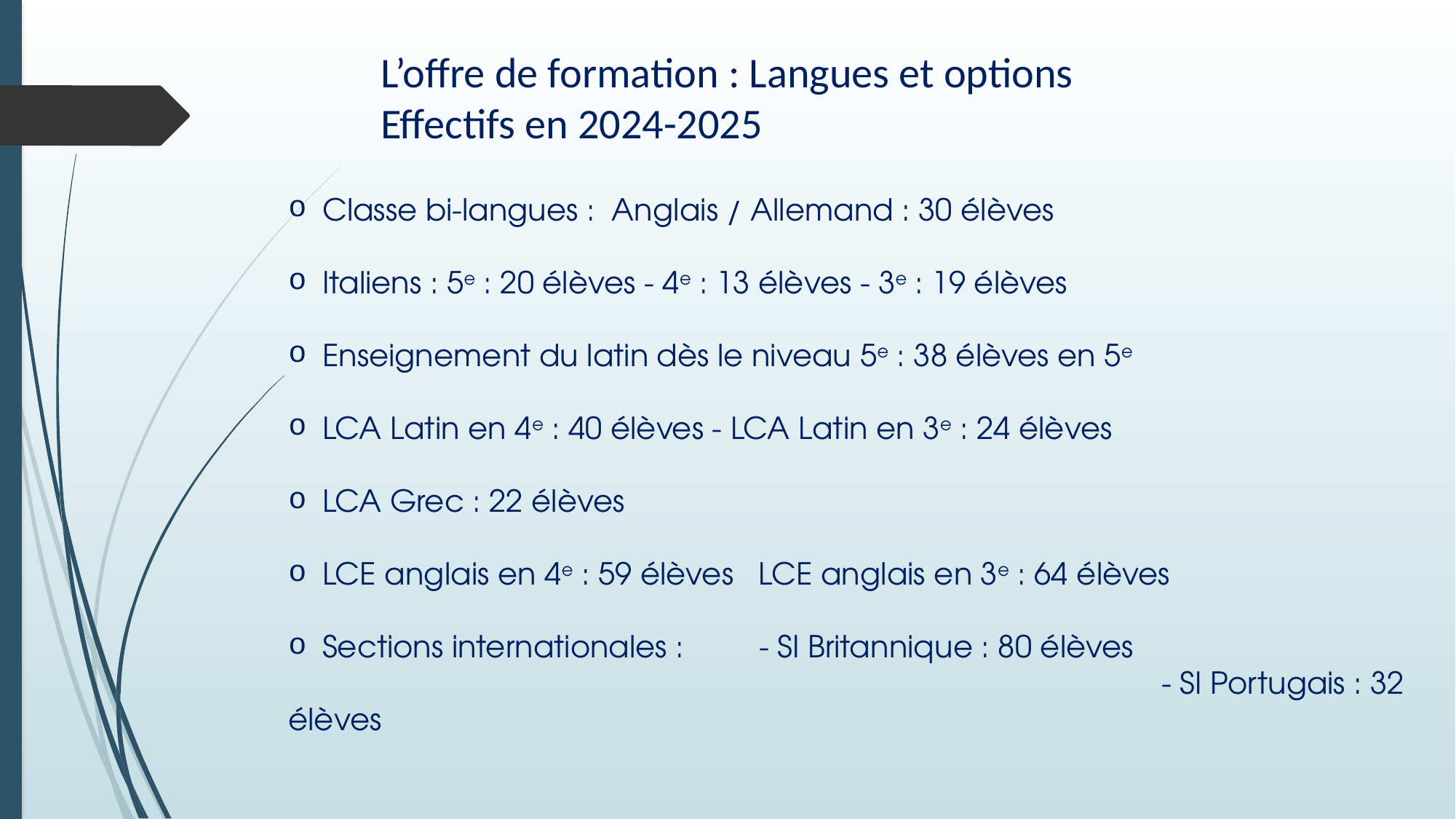

# L’offre de formation : Langues et options Effectifs en 2024-2025
Classe bi-langues :  Anglais / Allemand : 30 élèves

Italiens : 5e : 20 élèves - 4e : 13 élèves - 3e : 19 élèves

Enseignement du latin dès le niveau 5e : 38 élèves en 5e

LCA Latin en 4e : 40 élèves - LCA Latin en 3e : 24 élèves

LCA Grec : 22 élèves

LCE anglais en 4e : 59 élèves   LCE anglais en 3e : 64 élèves

Sections internationales :  	- SI Britannique : 80 élèves
								- SI Portugais : 32 élèves